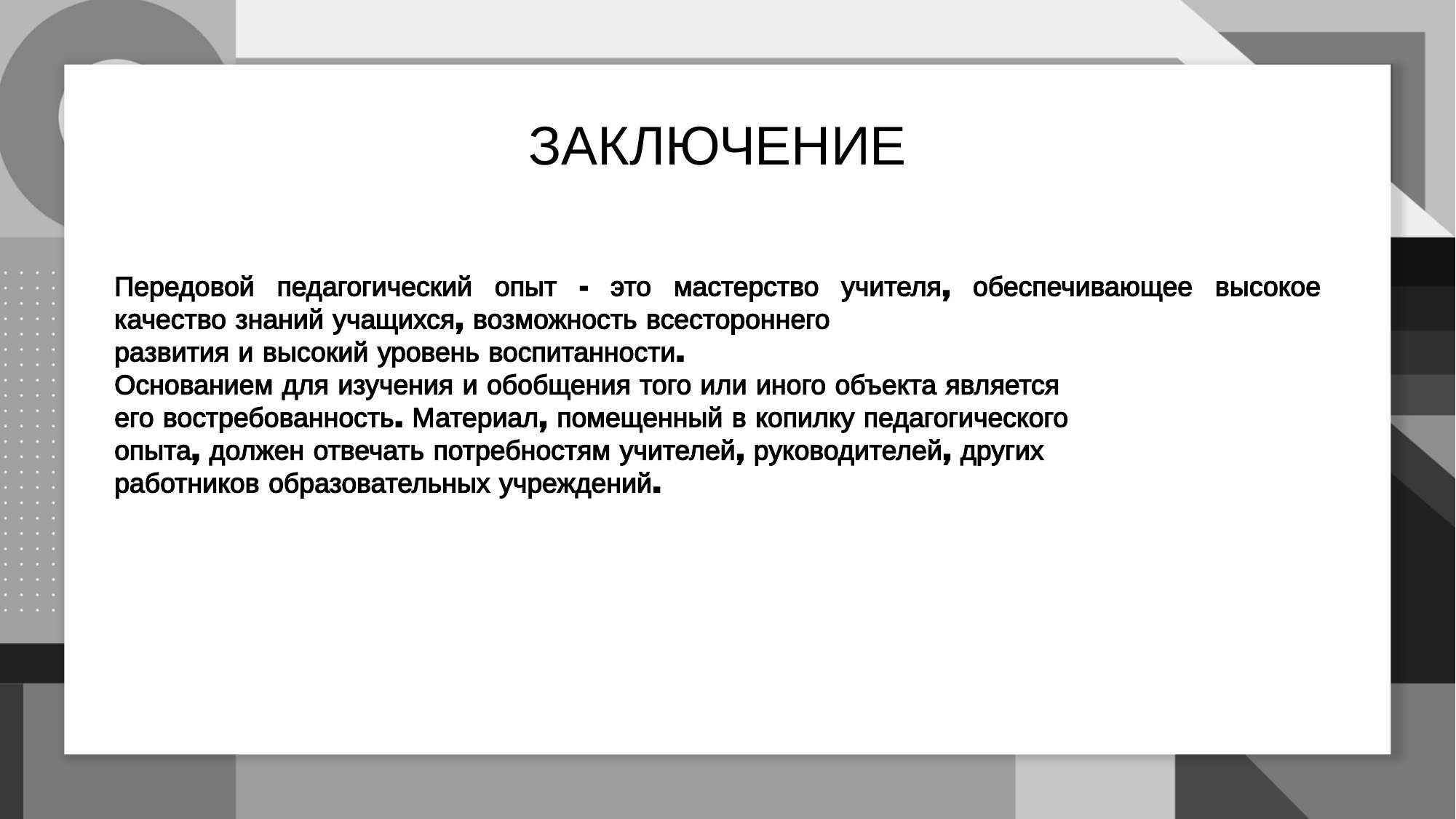

ЗАКЛЮЧЕНИЕ
Передовой педагогический опыт - это мастерство учителя, обеспечивающее высокое качество знаний учащихся, возможность всестороннего
развития и высокий уровень воспитанности.
Основанием для изучения и обобщения того или иного объекта является
его востребованность. Материал, помещенный в копилку педагогического
опыта, должен отвечать потребностям учителей, руководителей, других
работников образовательных учреждений.